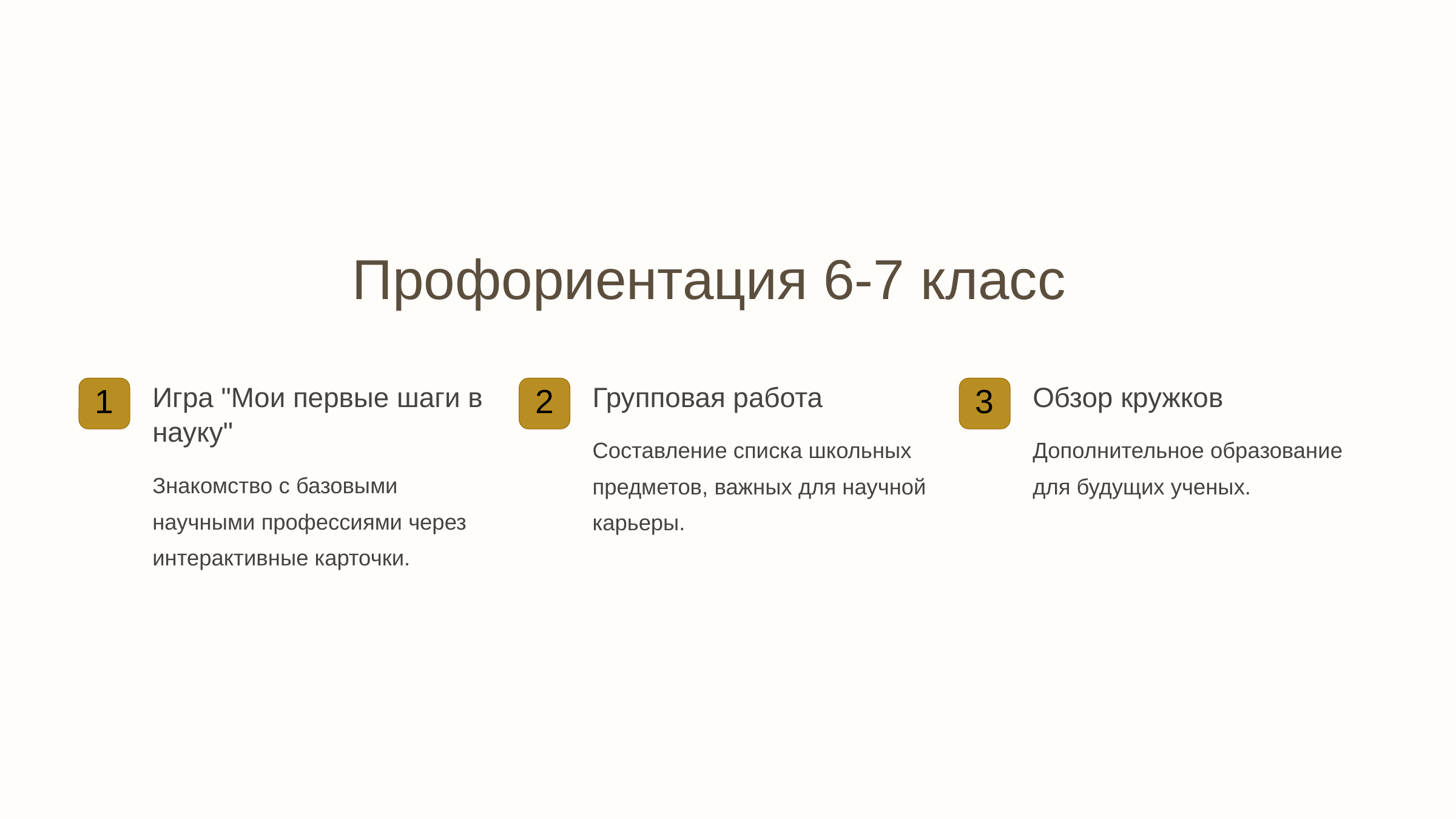

newUROKI.net
Профориентация 6-7 класс

Игра "Мои первые шаги в науку"

Групповая работа

Обзор кружков
1
2
3
Составление списка школьных предметов, важных для научной карьеры.
Дополнительное образование для будущих ученых.
Знакомство с базовыми научными профессиями через интерактивные карточки.